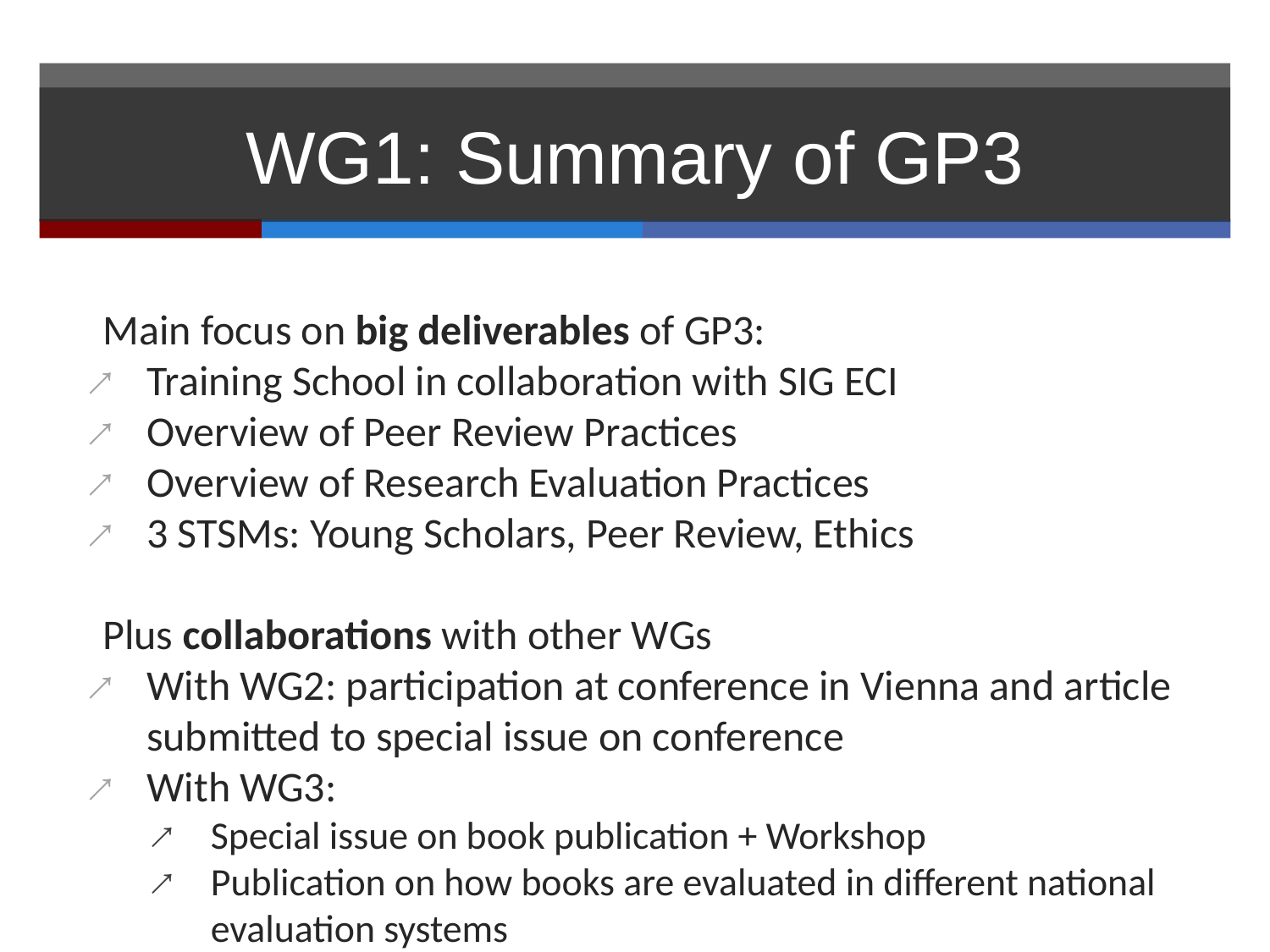

# WG1: Summary of GP3
Main focus on big deliverables of GP3:
Training School in collaboration with SIG ECI
Overview of Peer Review Practices
Overview of Research Evaluation Practices
3 STSMs: Young Scholars, Peer Review, Ethics

Plus collaborations with other WGs
With WG2: participation at conference in Vienna and article submitted to special issue on conference
With WG3:
Special issue on book publication + Workshop
Publication on how books are evaluated in different national evaluation systems